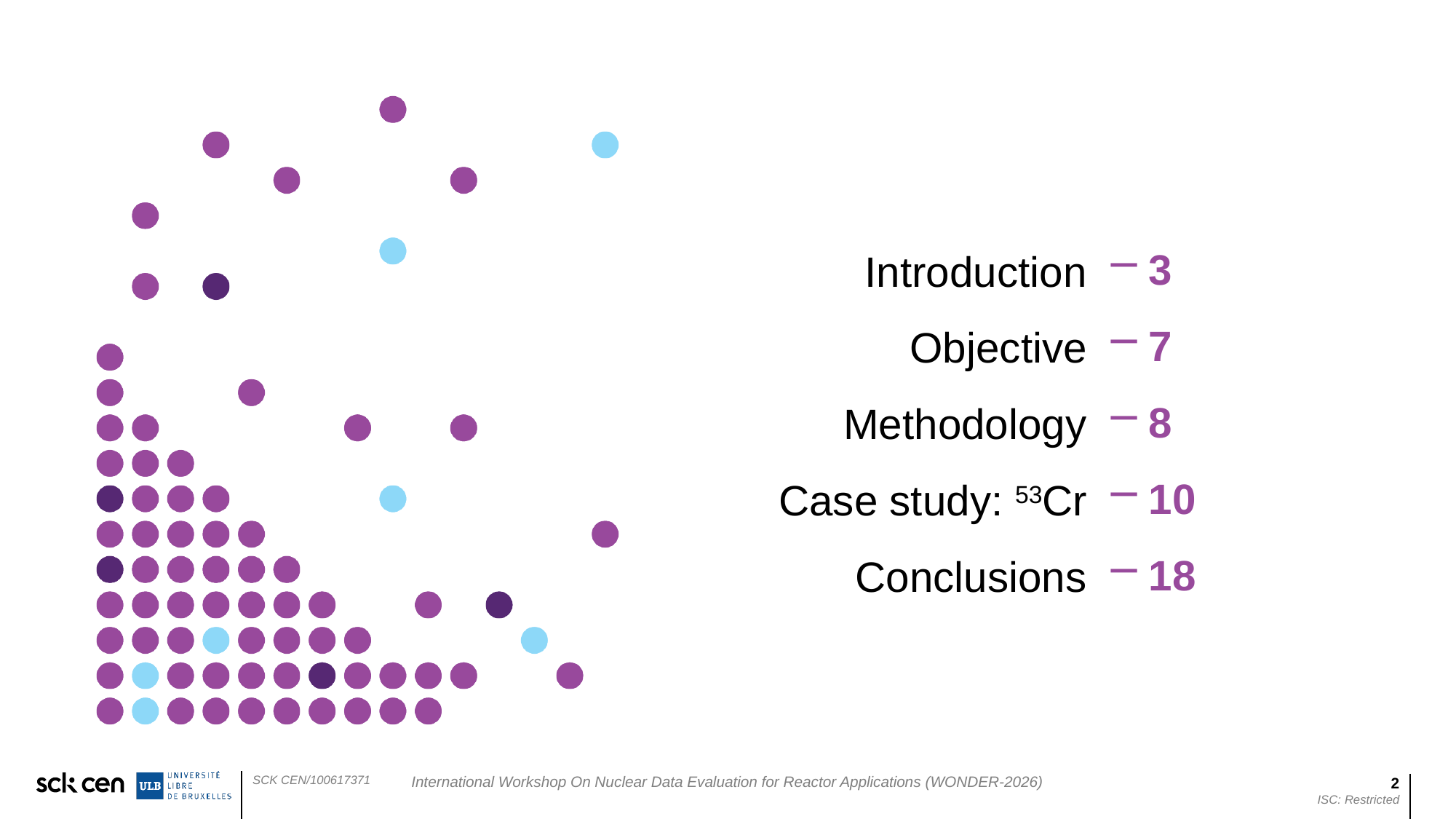

Introduction
Objective
Methodology
Case study: 53Cr
Conclusions
 3
 7
 8
 10
 18
2